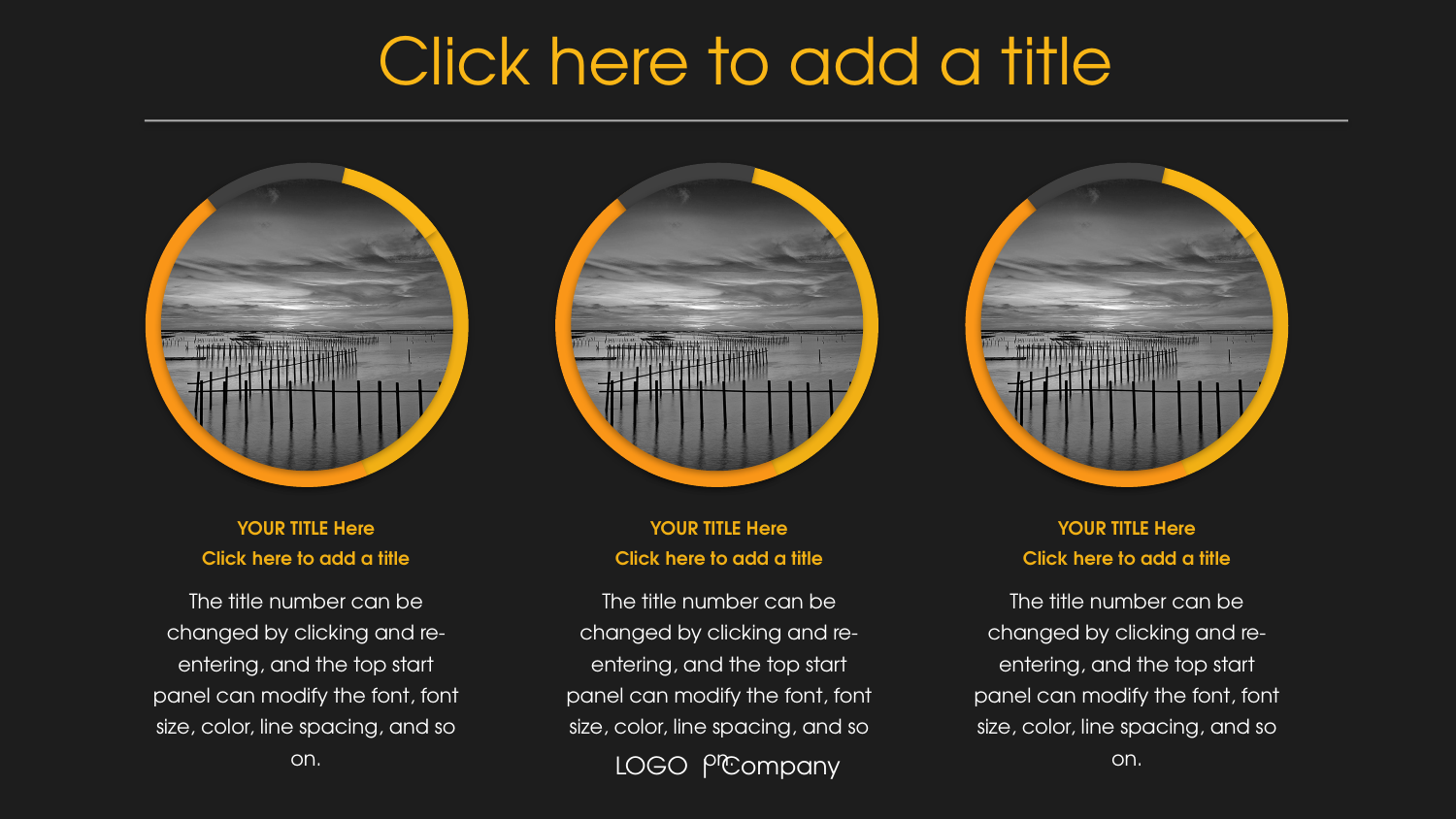

Click here to add a title

YOUR TITLE Here
Click here to add a title
YOUR TITLE Here
Click here to add a title
YOUR TITLE Here
Click here to add a title
The title number can be changed by clicking and re-entering, and the top start panel can modify the font, font size, color, line spacing, and so on.
The title number can be changed by clicking and re-entering, and the top start panel can modify the font, font size, color, line spacing, and so on.
The title number can be changed by clicking and re-entering, and the top start panel can modify the font, font size, color, line spacing, and so on.
LOGO  |  Company